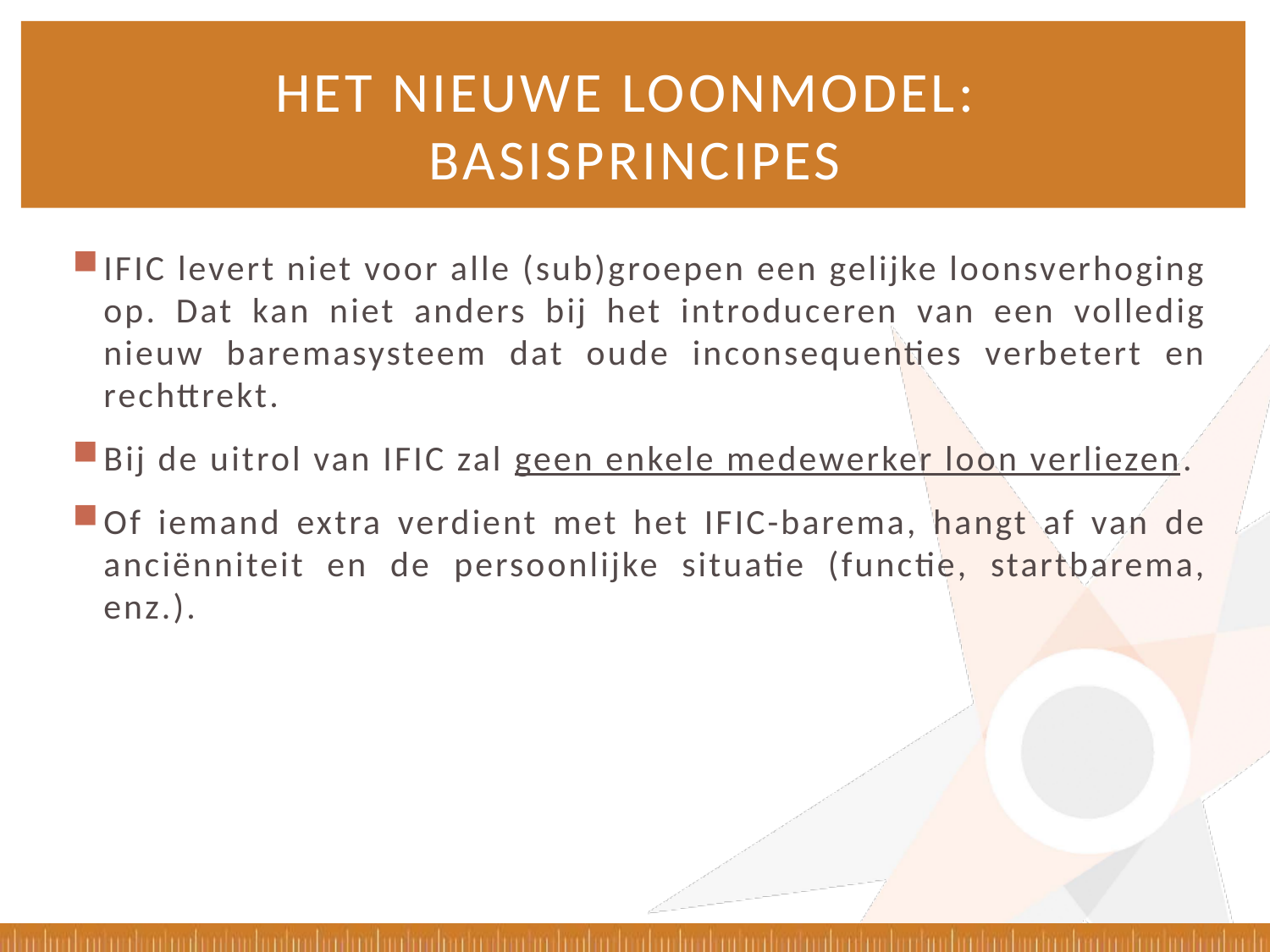

# Het nieuwe loonmodel: basisprincipes
IFIC levert niet voor alle (sub)groepen een gelijke loonsverhoging op. Dat kan niet anders bij het introduceren van een volledig nieuw baremasysteem dat oude inconsequenties verbetert en rechttrekt.
Bij de uitrol van IFIC zal geen enkele medewerker loon verliezen.
Of iemand extra verdient met het IFIC-barema, hangt af van de anciënniteit en de persoonlijke situatie (functie, startbarema, enz.).